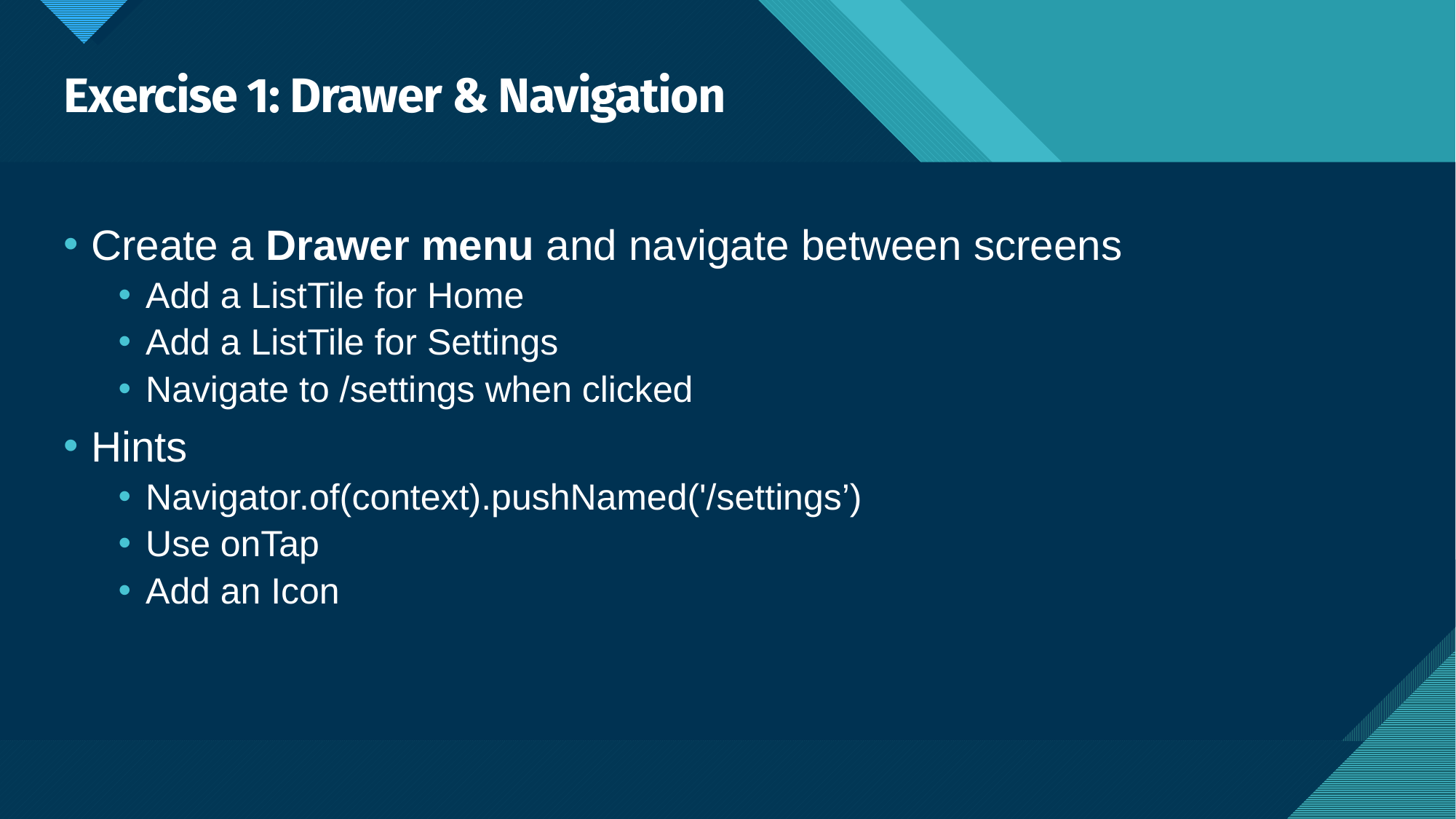

# Exercise 1: Drawer & Navigation
Create a Drawer menu and navigate between screens
Add a ListTile for Home
Add a ListTile for Settings
Navigate to /settings when clicked
Hints
Navigator.of(context).pushNamed('/settings’)
Use onTap
Add an Icon